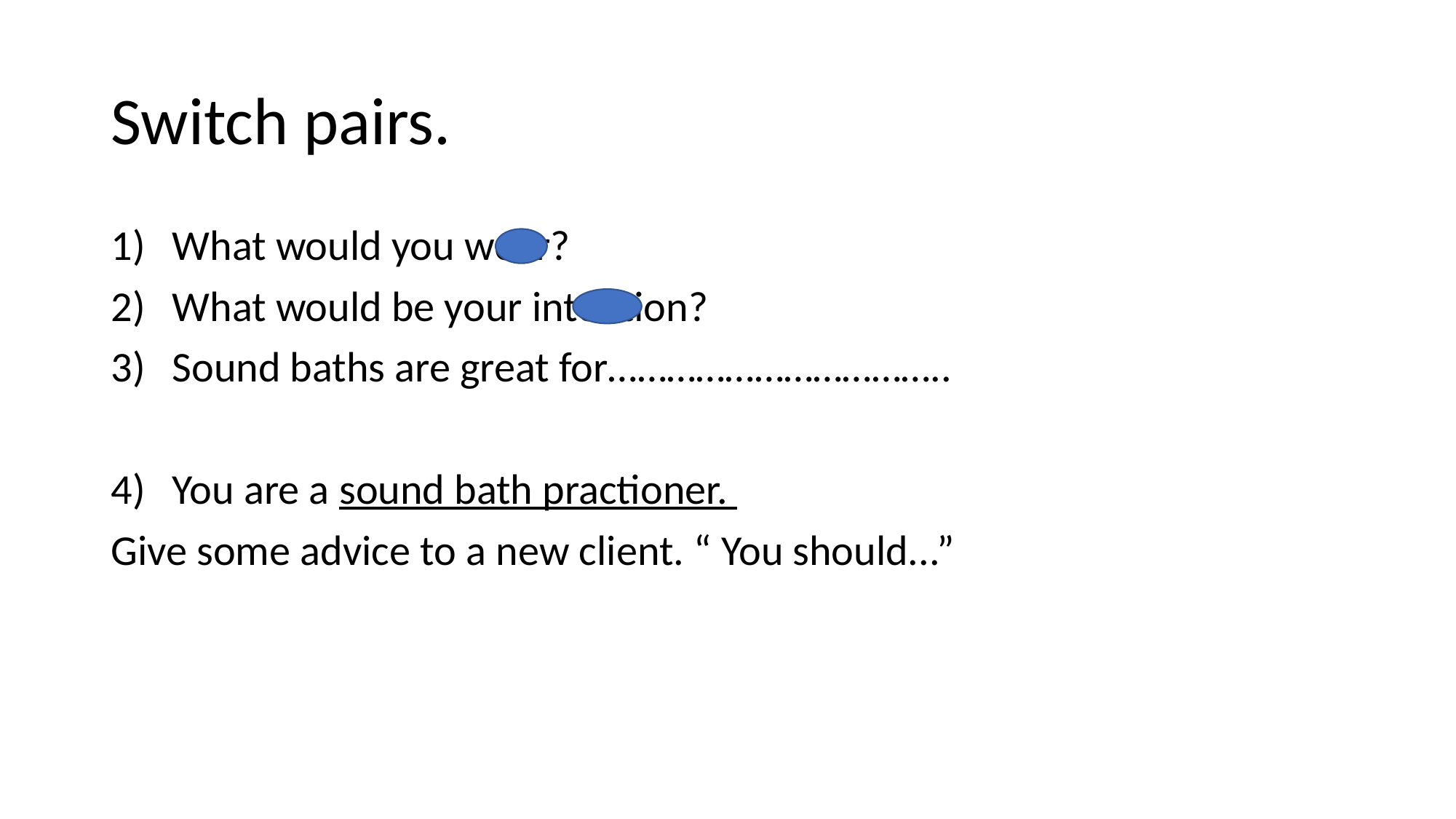

# Switch pairs.
What would you wear?
What would be your intention?
Sound baths are great for……………………………..

You are a sound bath practioner.
Give some advice to a new client. “ You should...”